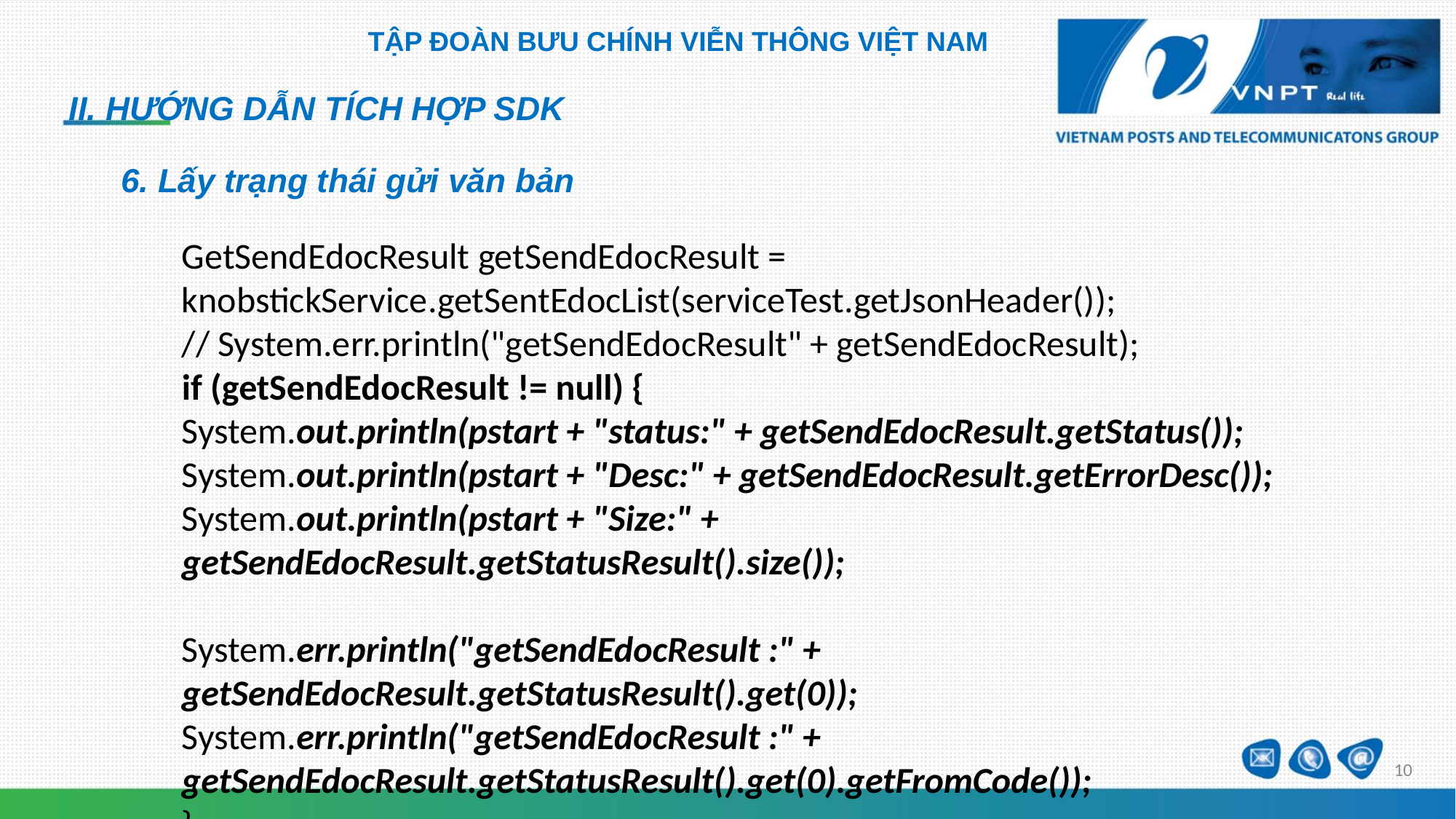

TẬP ĐOÀN BƯU CHÍNH VIỄN THÔNG VIỆT NAM
II. HƯỚNG DẪN TÍCH HỢP SDK
6. Lấy trạng thái gửi văn bản
GetSendEdocResult getSendEdocResult = knobstickService.getSentEdocList(serviceTest.getJsonHeader());
// System.err.println("getSendEdocResult" + getSendEdocResult);
if (getSendEdocResult != null) {
System.out.println(pstart + "status:" + getSendEdocResult.getStatus());
System.out.println(pstart + "Desc:" + getSendEdocResult.getErrorDesc());
System.out.println(pstart + "Size:" + getSendEdocResult.getStatusResult().size());

System.err.println("getSendEdocResult :" + getSendEdocResult.getStatusResult().get(0));
System.err.println("getSendEdocResult :" + getSendEdocResult.getStatusResult().get(0).getFromCode());
}
10